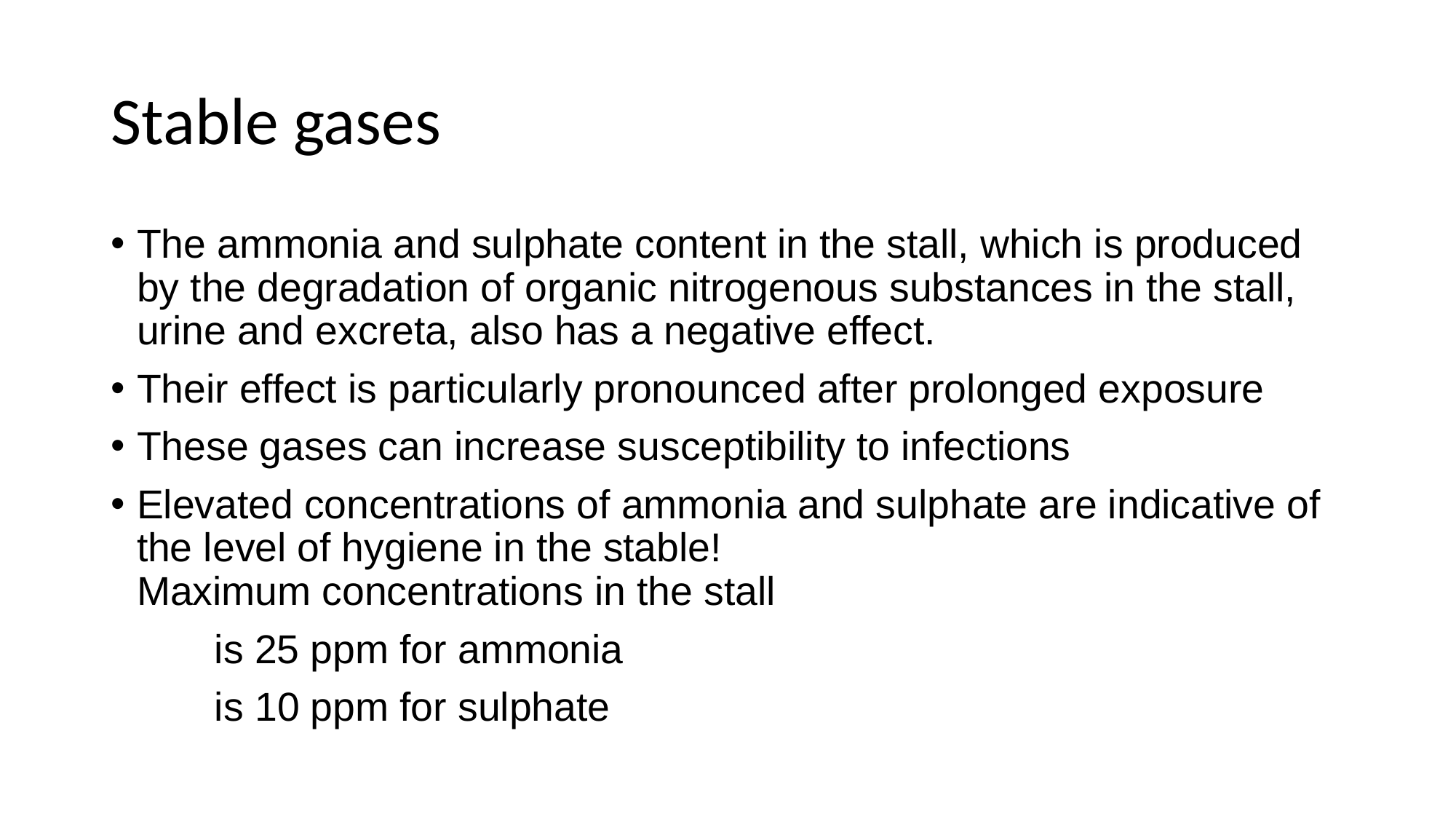

# Stable gases
The ammonia and sulphate content in the stall, which is produced by the degradation of organic nitrogenous substances in the stall, urine and excreta, also has a negative effect.
Their effect is particularly pronounced after prolonged exposure
These gases can increase susceptibility to infections
Elevated concentrations of ammonia and sulphate are indicative of the level of hygiene in the stable!
Maximum concentrations in the stall
	is 25 ppm for ammonia
	is 10 ppm for sulphate